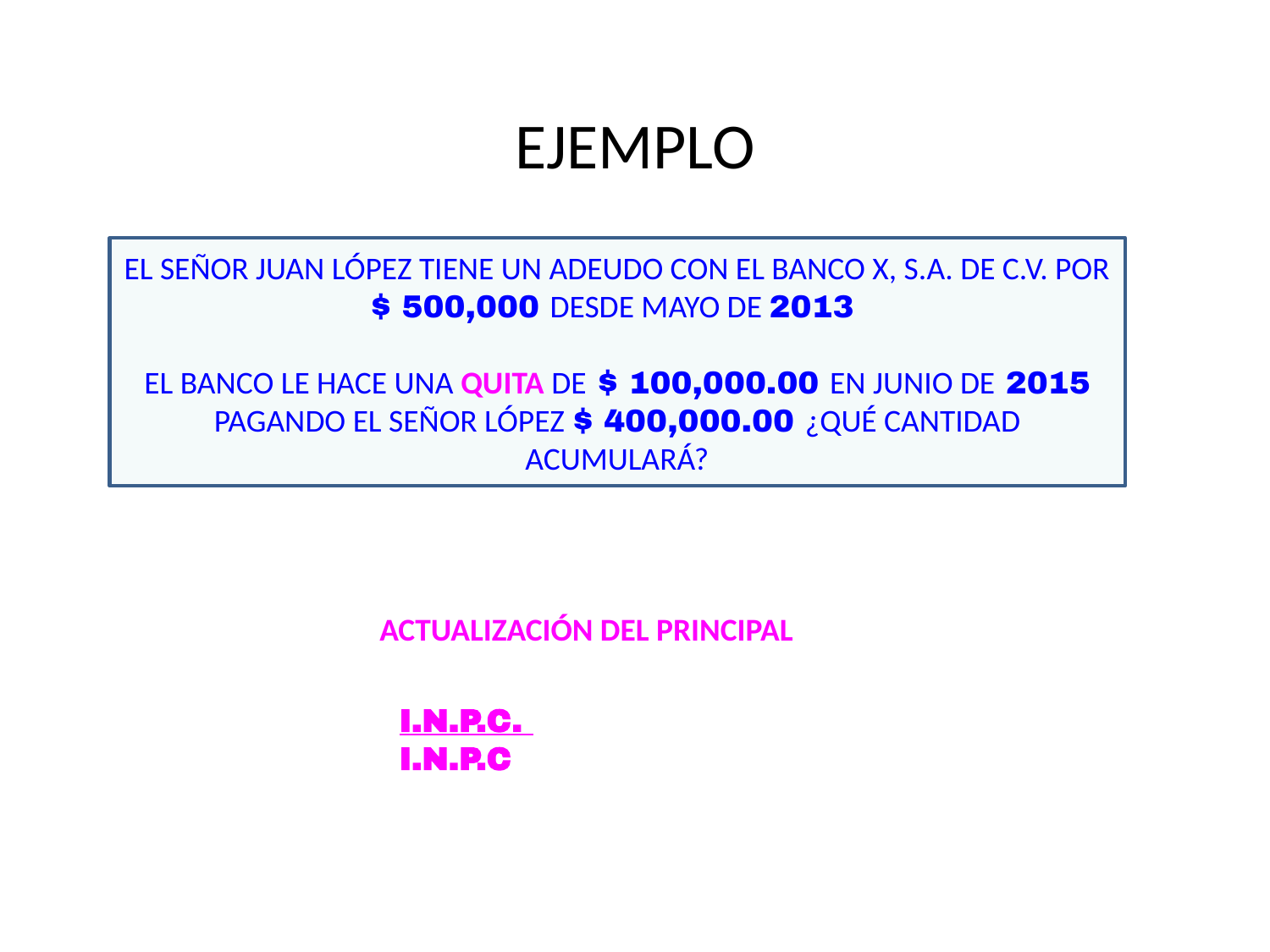

# EJEMPLO
EL SEÑOR JUAN LÓPEZ TIENE UN ADEUDO CON EL BANCO X, S.A. DE C.V. POR $ 500,000 DESDE MAYO DE 2013

EL BANCO LE HACE UNA QUITA DE $ 100,000.00 EN JUNIO DE 2015 PAGANDO EL SEÑOR LÓPEZ $ 400,000.00 ¿QUÉ CANTIDAD ACUMULARÁ?
ACTUALIZACIÓN DEL PRINCIPAL
I.N.P.C.
I.N.P.C